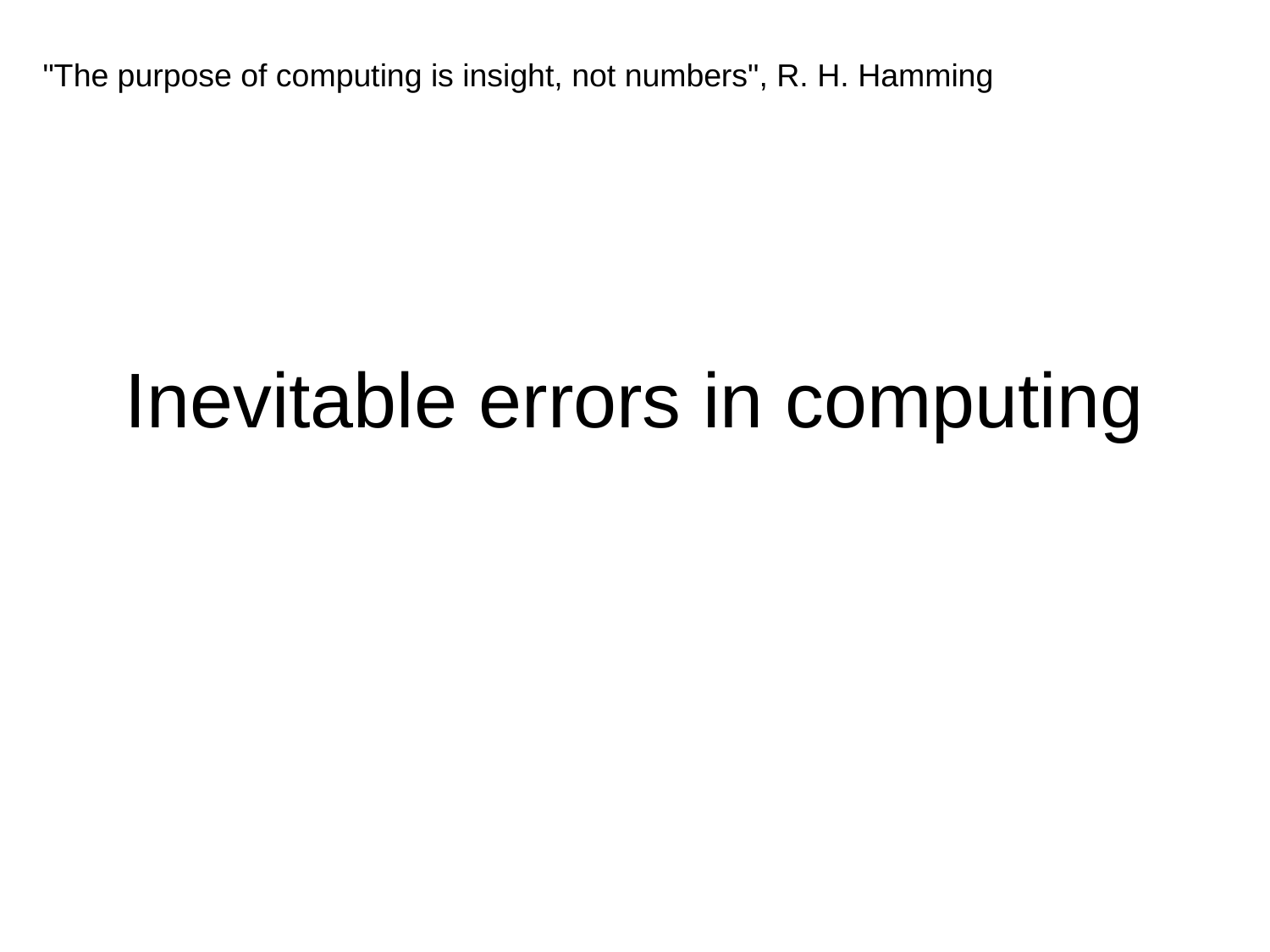

"The purpose of computing is insight, not numbers", R. H. Hamming
# Inevitable errors in computing